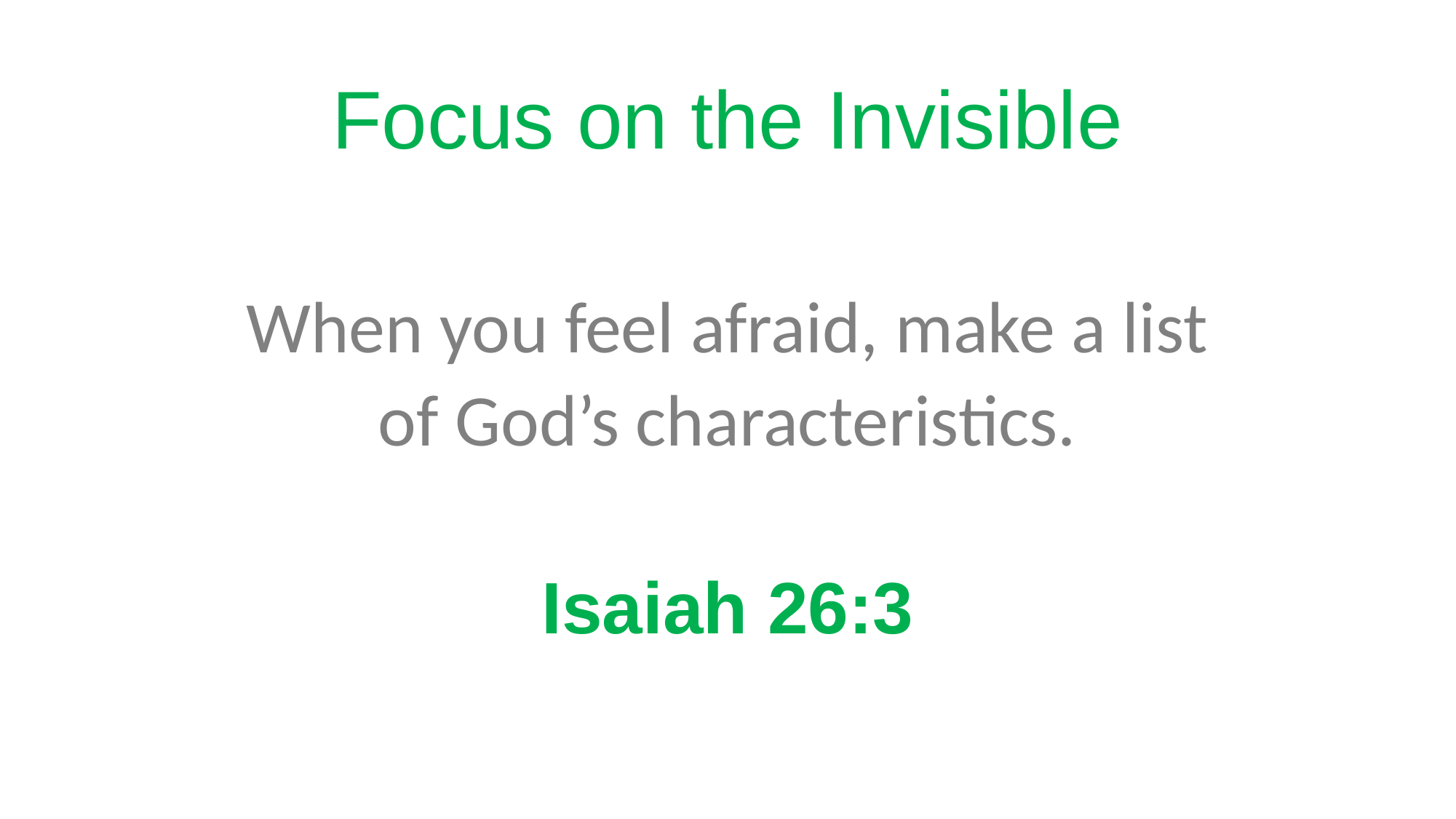

# Focus on the Invisible

When you feel afraid, make a list
of God’s characteristics.

Isaiah 26:3